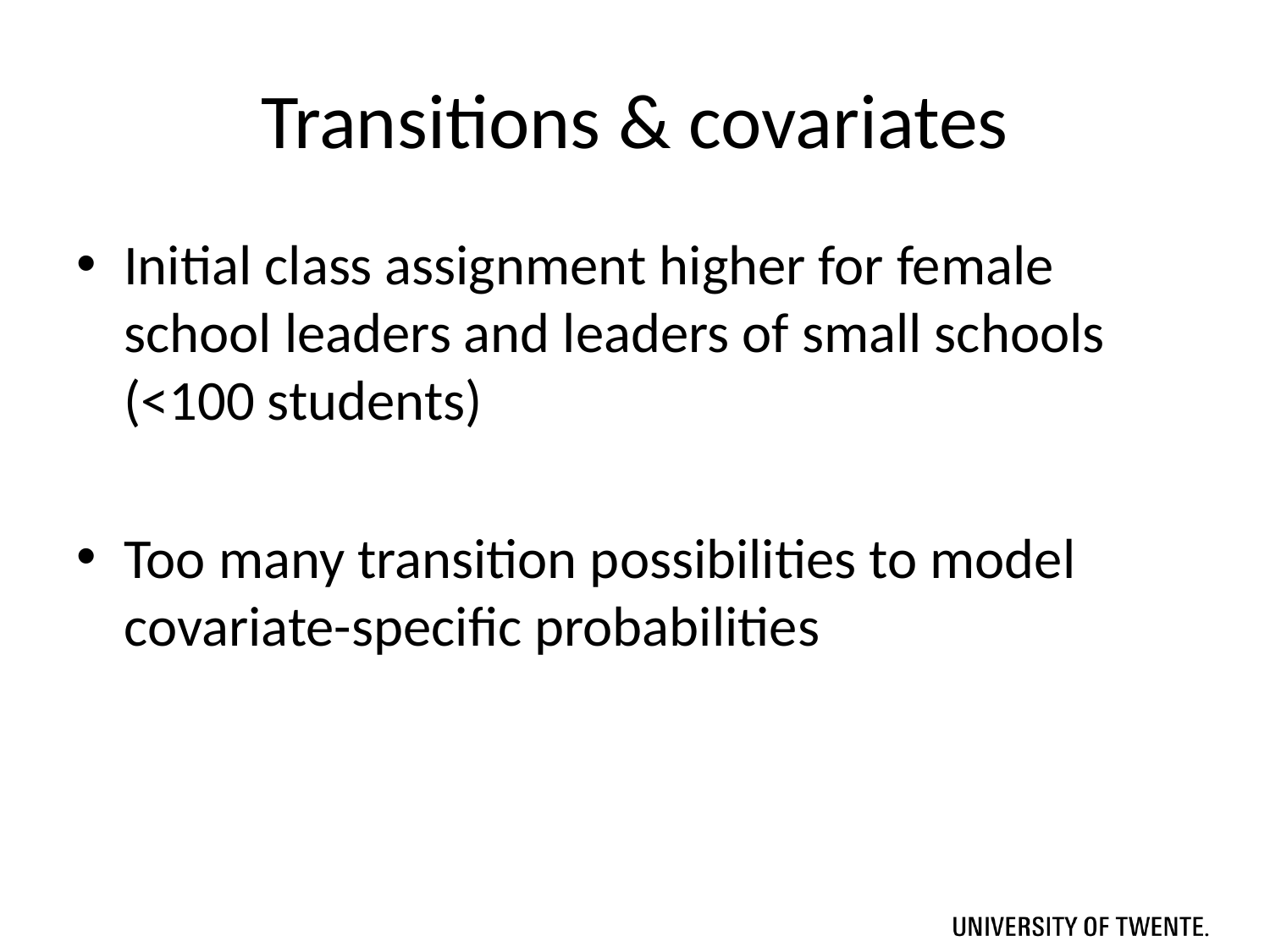

# Transitions & covariates
Initial class assignment higher for female school leaders and leaders of small schools (<100 students)

Too many transition possibilities to model covariate-specific probabilities